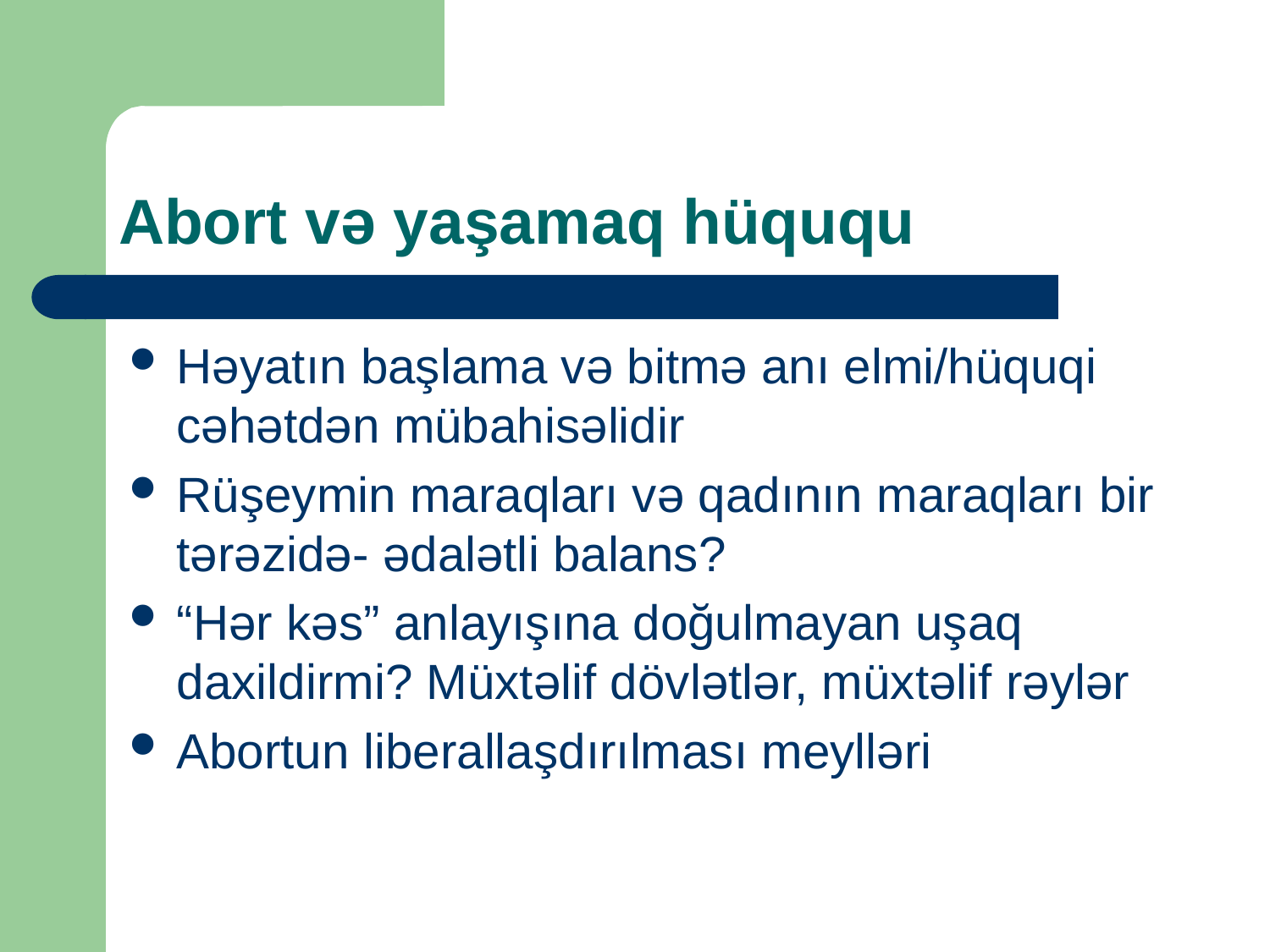

# Abort və yaşamaq hüququ
Həyatın başlama və bitmə anı elmi/hüquqi cəhətdən mübahisəlidir
Rüşeymin maraqları və qadının maraqları bir tərəzidə- ədalətli balans?
“Hər kəs” anlayışına doğulmayan uşaq daxildirmi? Müxtəlif dövlətlər, müxtəlif rəylər
Abortun liberallaşdırılması meylləri